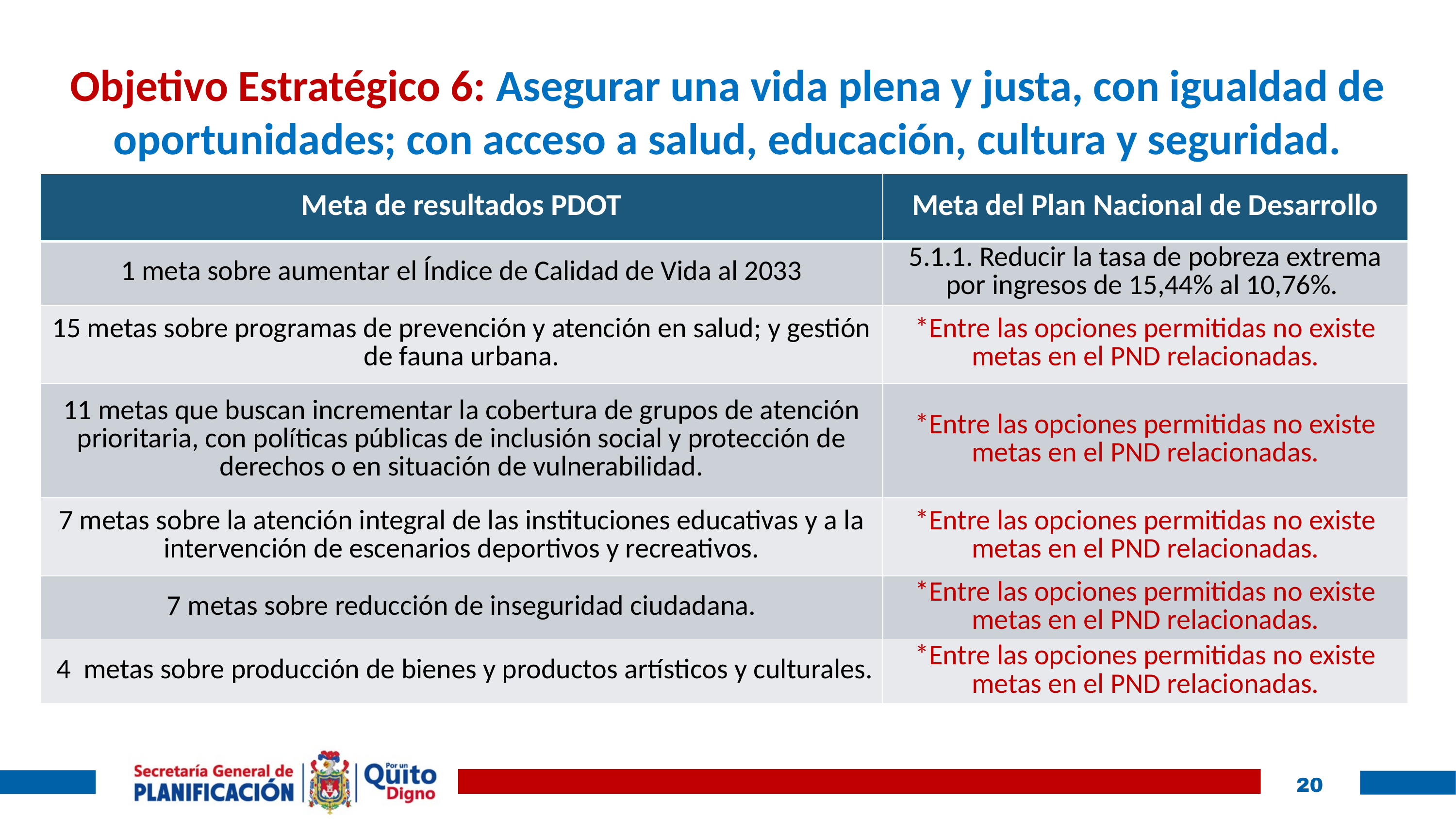

# Objetivo Estratégico 6: Asegurar una vida plena y justa, con igualdad de oportunidades; con acceso a salud, educación, cultura y seguridad.
| Meta de resultados PDOT | Meta del Plan Nacional de Desarrollo |
| --- | --- |
| 1 meta sobre aumentar el Índice de Calidad de Vida al 2033 | 5.1.1. Reducir la tasa de pobreza extrema por ingresos de 15,44% al 10,76%. |
| 15 metas sobre programas de prevención y atención en salud; y gestión de fauna urbana. | \*Entre las opciones permitidas no existe metas en el PND relacionadas. |
| 11 metas que buscan incrementar la cobertura de grupos de atención prioritaria, con políticas públicas de inclusión social y protección de derechos o en situación de vulnerabilidad. | \*Entre las opciones permitidas no existe metas en el PND relacionadas. |
| 7 metas sobre la atención integral de las instituciones educativas y a la intervención de escenarios deportivos y recreativos. | \*Entre las opciones permitidas no existe metas en el PND relacionadas. |
| 7 metas sobre reducción de inseguridad ciudadana. | \*Entre las opciones permitidas no existe metas en el PND relacionadas. |
| 4 metas sobre producción de bienes y productos artísticos y culturales. | \*Entre las opciones permitidas no existe metas en el PND relacionadas. |
20